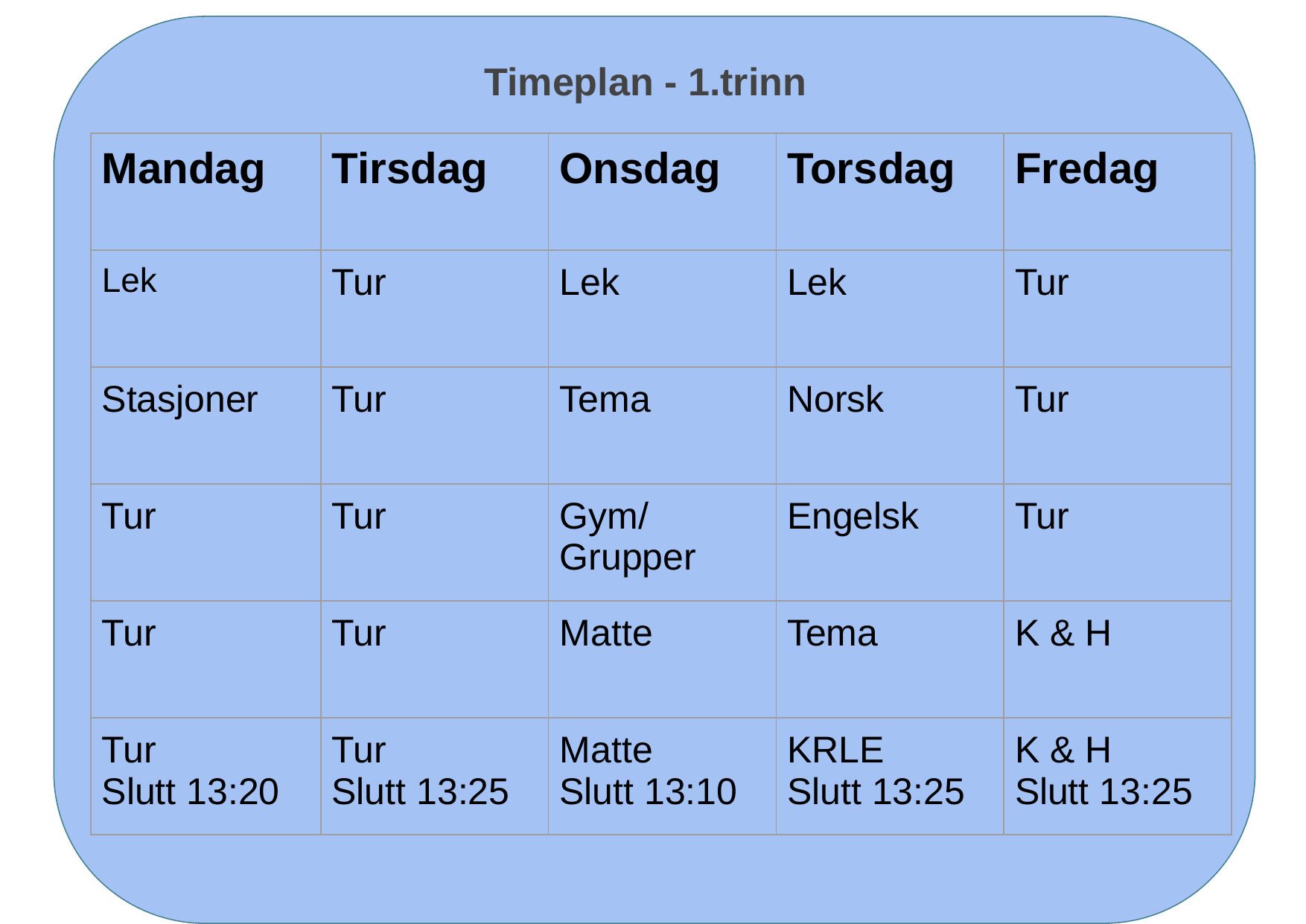

Timeplan - 1.trinn
| Mandag | Tirsdag | Onsdag | Torsdag | Fredag |
| --- | --- | --- | --- | --- |
| Lek | Tur | Lek | Lek | Tur |
| Stasjoner | Tur | Tema | Norsk | Tur |
| Tur | Tur | Gym/ Grupper | Engelsk | Tur |
| Tur | Tur | Matte | Tema | K & H |
| Tur Slutt 13:20 | Tur Slutt 13:25 | Matte Slutt 13:10 | KRLE Slutt 13:25 | K & H Slutt 13:25 |